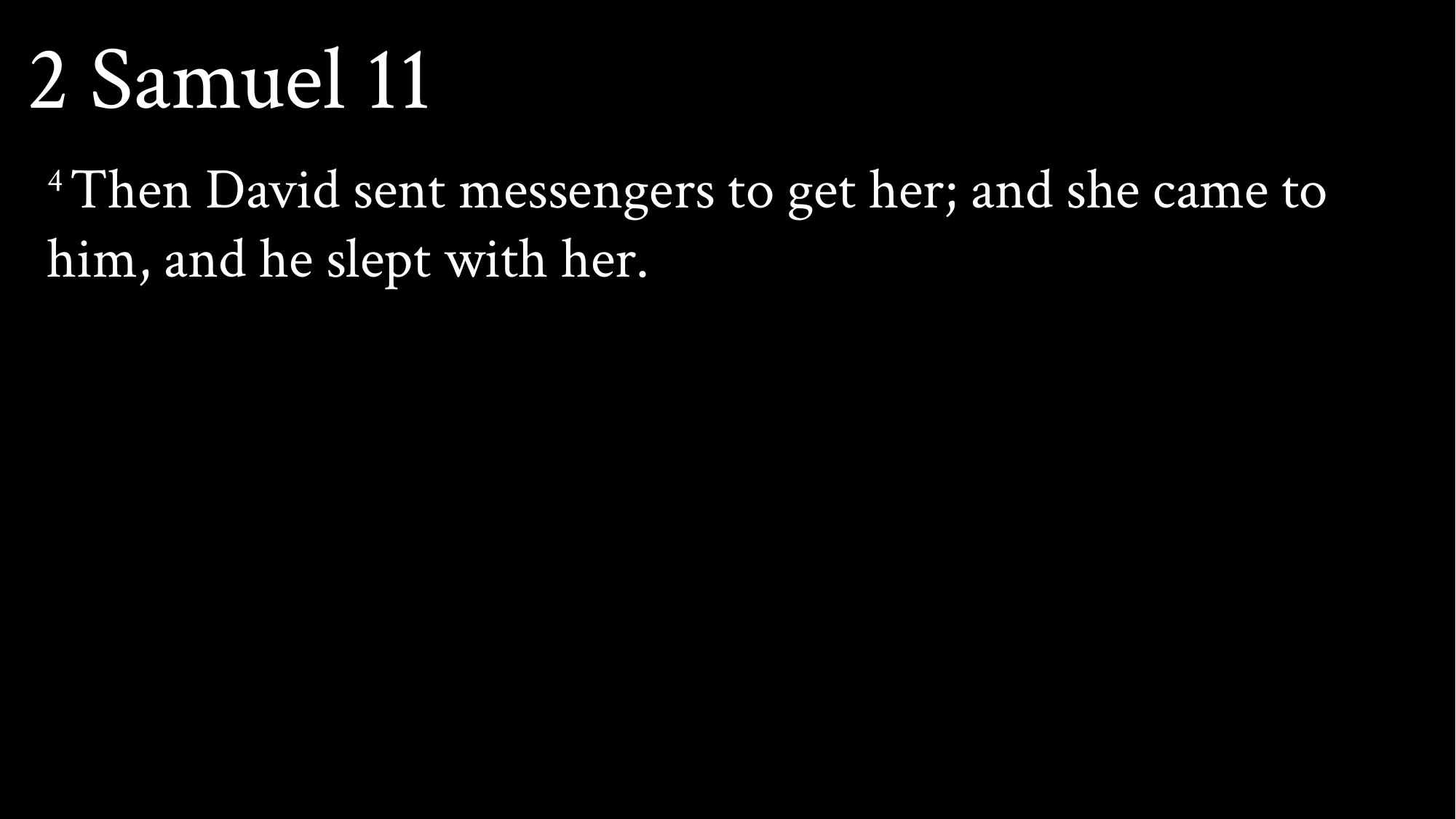

2 Samuel 11
4 Then David sent messengers to get her; and she came to him, and he slept with her.